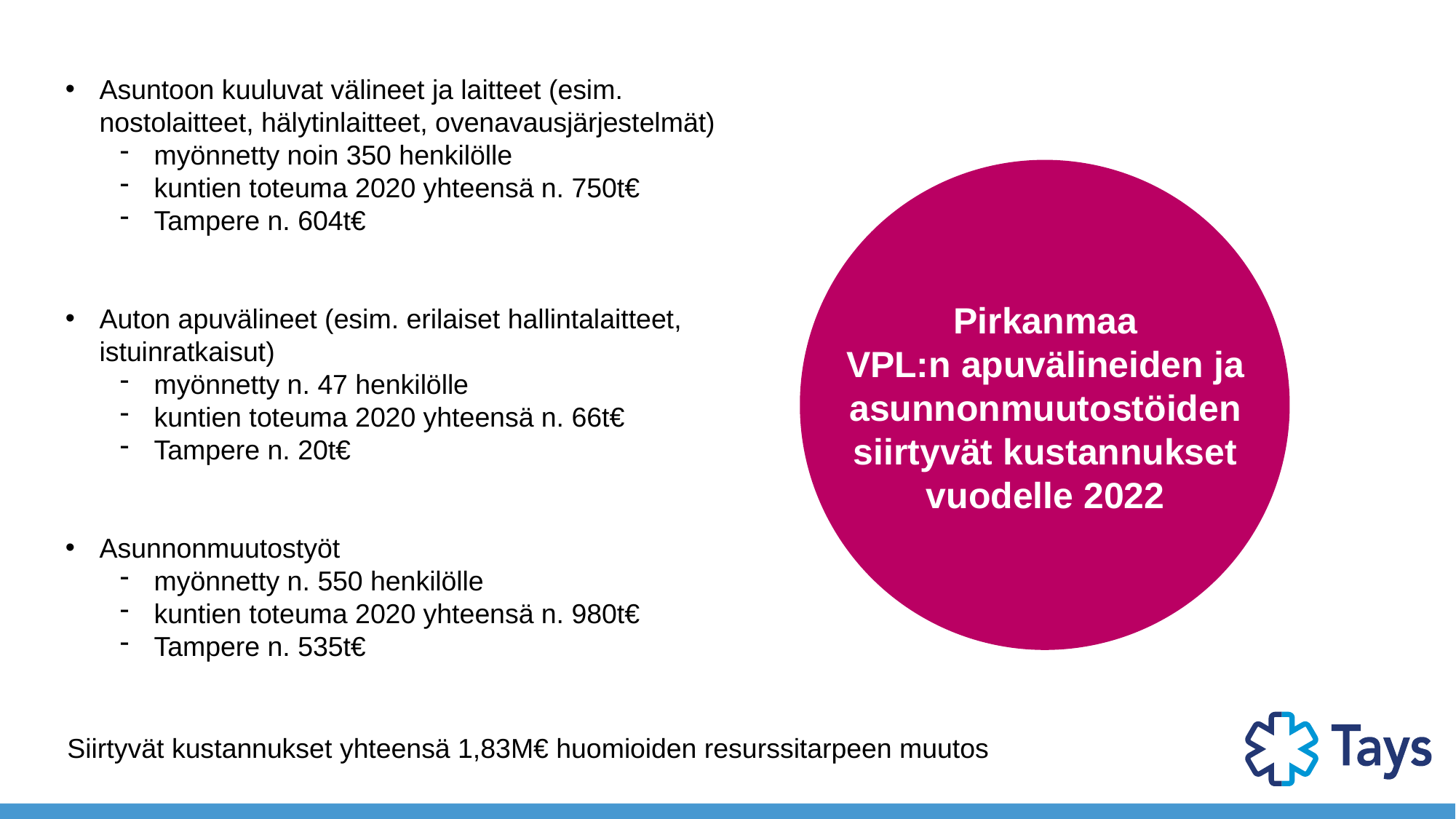

Asuntoon kuuluvat välineet ja laitteet (esim. nostolaitteet, hälytinlaitteet, ovenavausjärjestelmät)
myönnetty noin 350 henkilölle
kuntien toteuma 2020 yhteensä n. 750t€
Tampere n. 604t€

Auton apuvälineet (esim. erilaiset hallintalaitteet, istuinratkaisut)
myönnetty n. 47 henkilölle
kuntien toteuma 2020 yhteensä n. 66t€
Tampere n. 20t€

Asunnonmuutostyöt
myönnetty n. 550 henkilölle
kuntien toteuma 2020 yhteensä n. 980t€
Tampere n. 535t€

Pirkanmaa
VPL:n apuvälineiden ja asunnonmuutostöiden siirtyvät kustannukset vuodelle 2022
Siirtyvät kustannukset yhteensä 1,83M€ huomioiden resurssitarpeen muutos